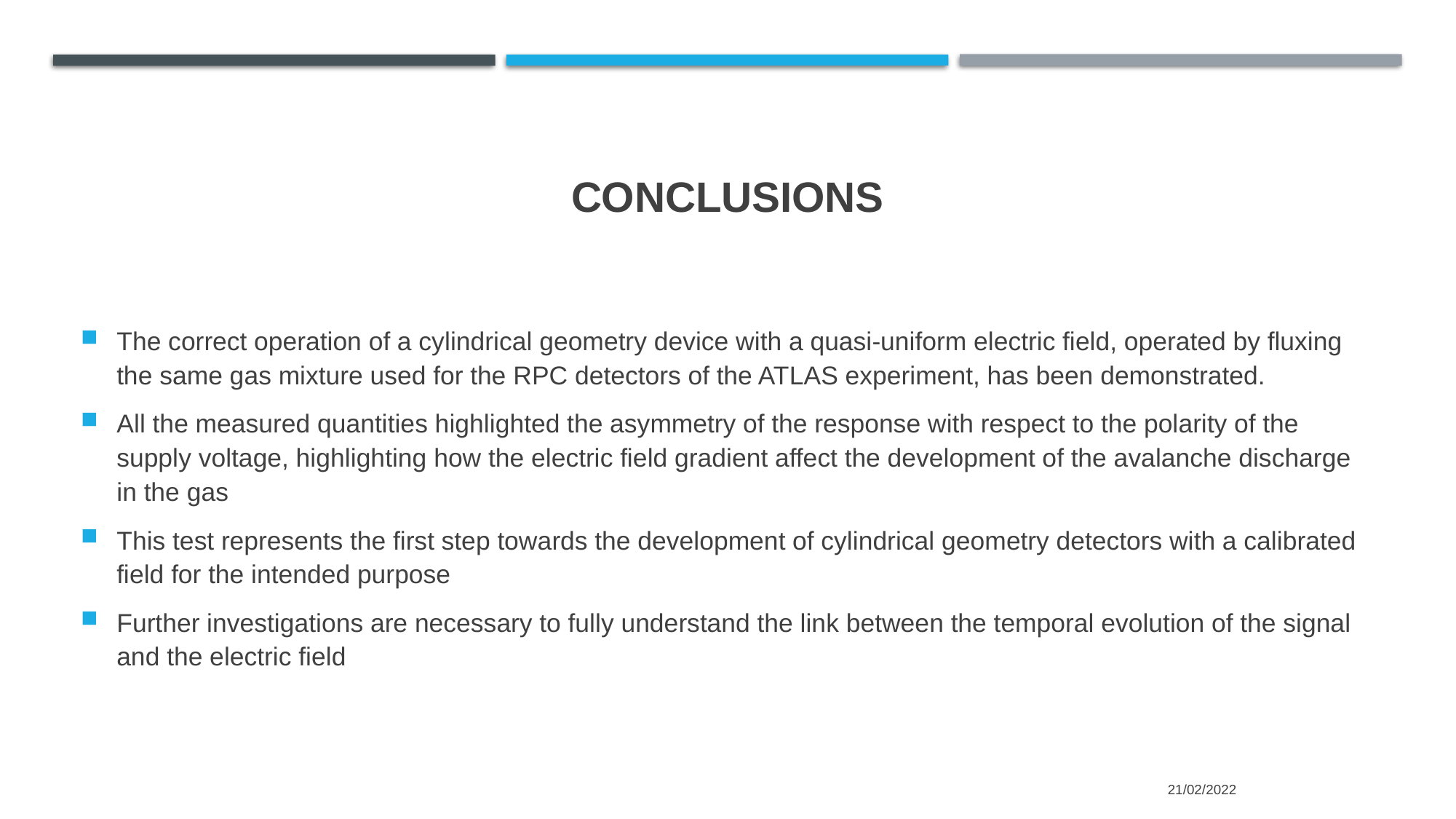

# Conclusions
The correct operation of a cylindrical geometry device with a quasi-uniform electric field, operated by fluxing the same gas mixture used for the RPC detectors of the ATLAS experiment, has been demonstrated.
All the measured quantities highlighted the asymmetry of the response with respect to the polarity of the supply voltage, highlighting how the electric field gradient affect the development of the avalanche discharge in the gas
This test represents the first step towards the development of cylindrical geometry detectors with a calibrated field for the intended purpose
Further investigations are necessary to fully understand the link between the temporal evolution of the signal and the electric field

21/02/2022